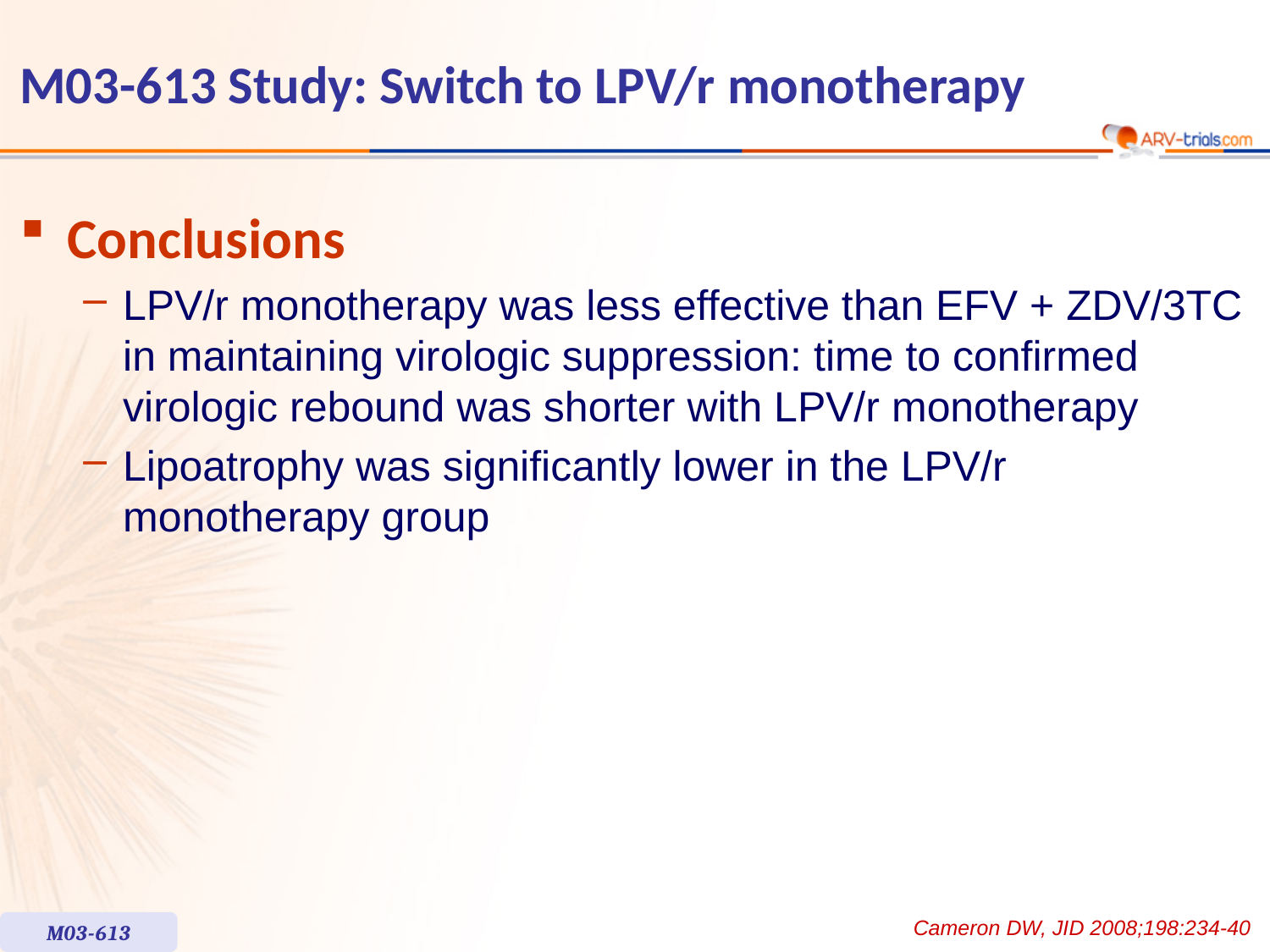

# M03-613 Study: Switch to LPV/r monotherapy
Conclusions
LPV/r monotherapy was less effective than EFV + ZDV/3TC in maintaining virologic suppression: time to confirmed virologic rebound was shorter with LPV/r monotherapy
Lipoatrophy was significantly lower in the LPV/r monotherapy group
Cameron DW, JID 2008;198:234-40
M03-613